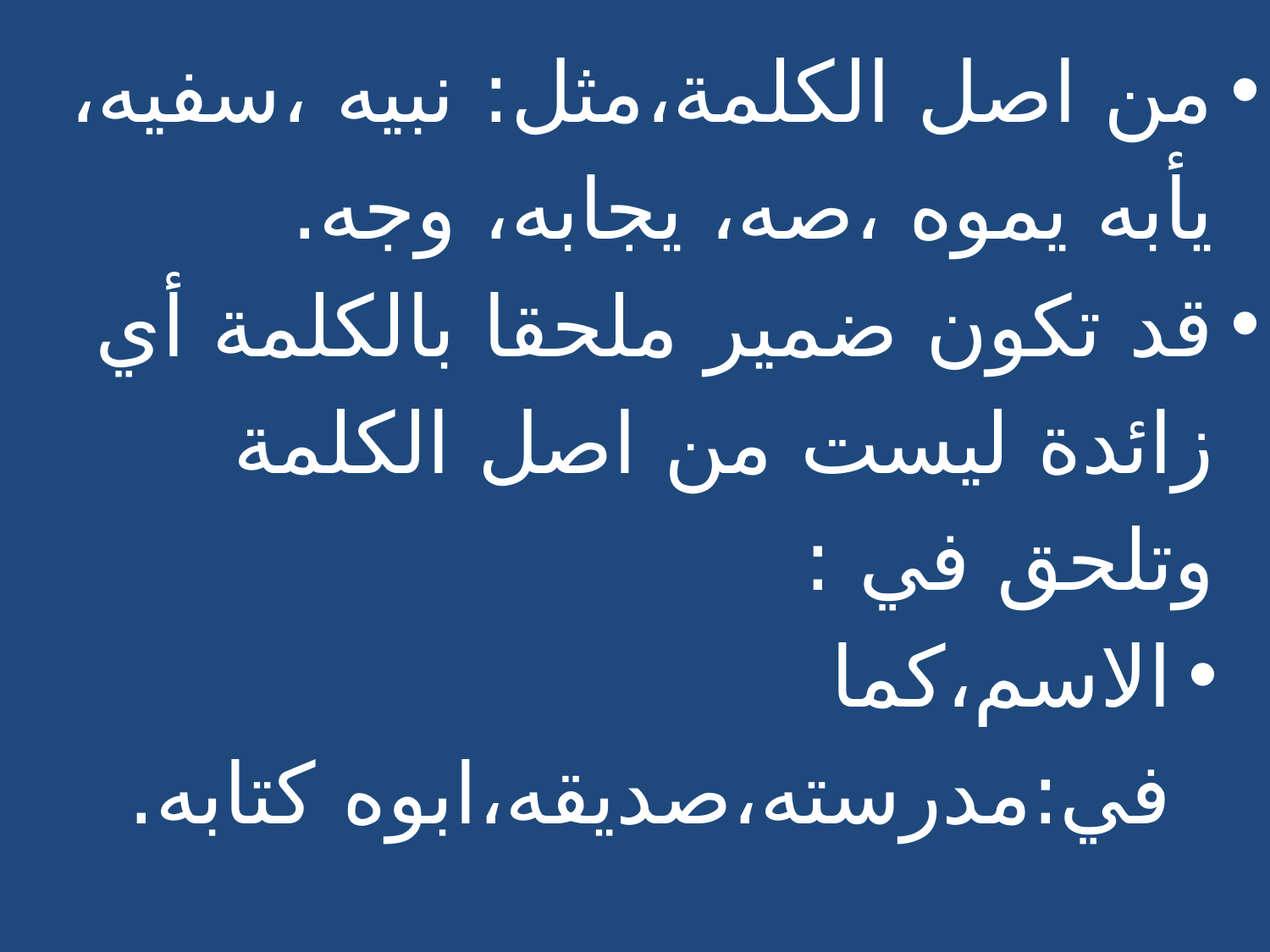

من اصل الكلمة،مثل: نبيه ،سفيه، يأبه يموه ،صه، يجابه، وجه.
قد تكون ضمير ملحقا بالكلمة أي زائدة ليست من اصل الكلمة وتلحق في :
الاسم،كما في:مدرسته،صديقه،ابوه كتابه.